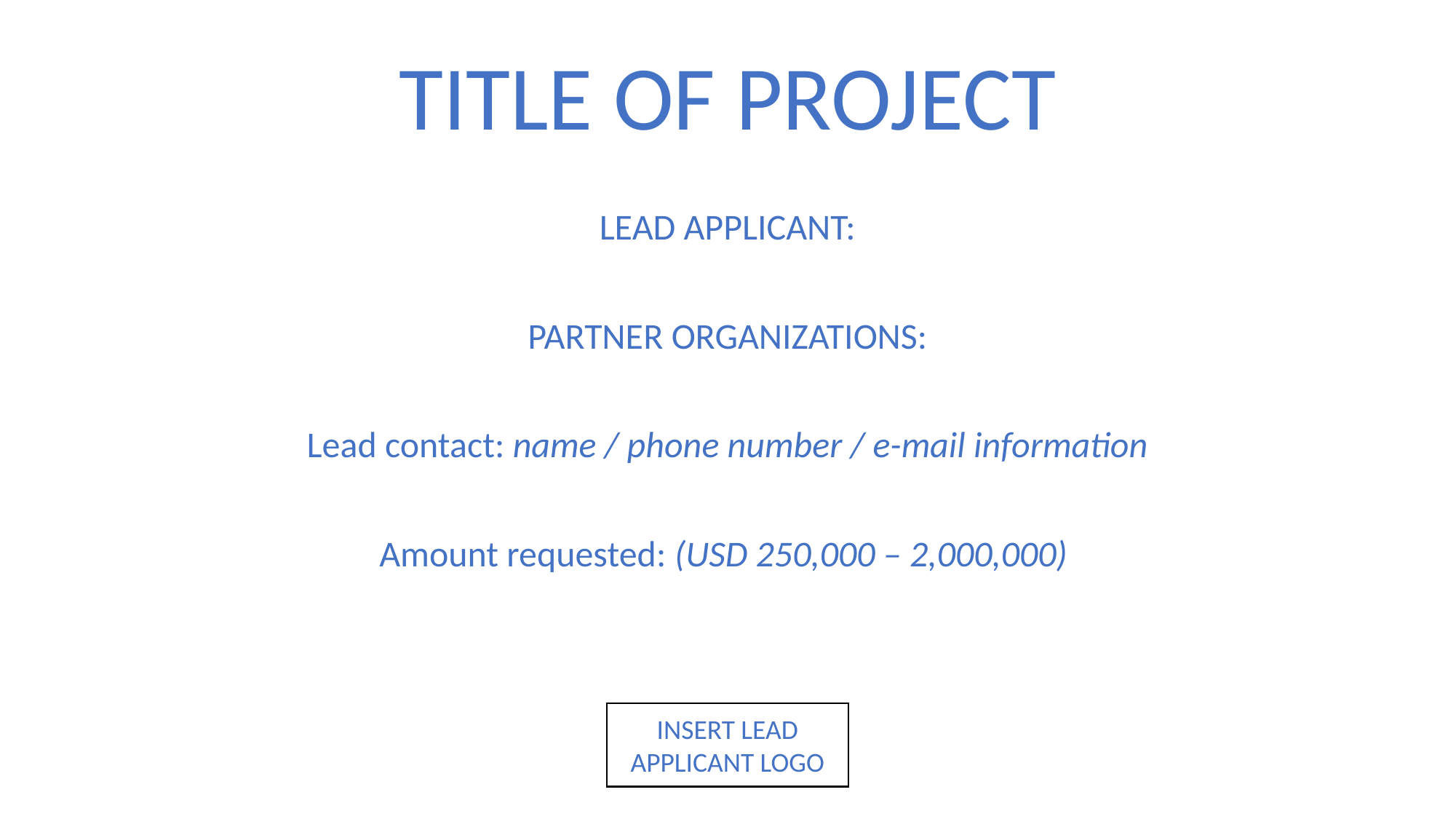

# TITLE OF PROJECT
LEAD APPLICANT:

PARTNER ORGANIZATIONS:

Lead contact: name / phone number / e-mail information

Amount requested: (USD 250,000 – 2,000,000)
INSERT LEAD APPLICANT LOGO